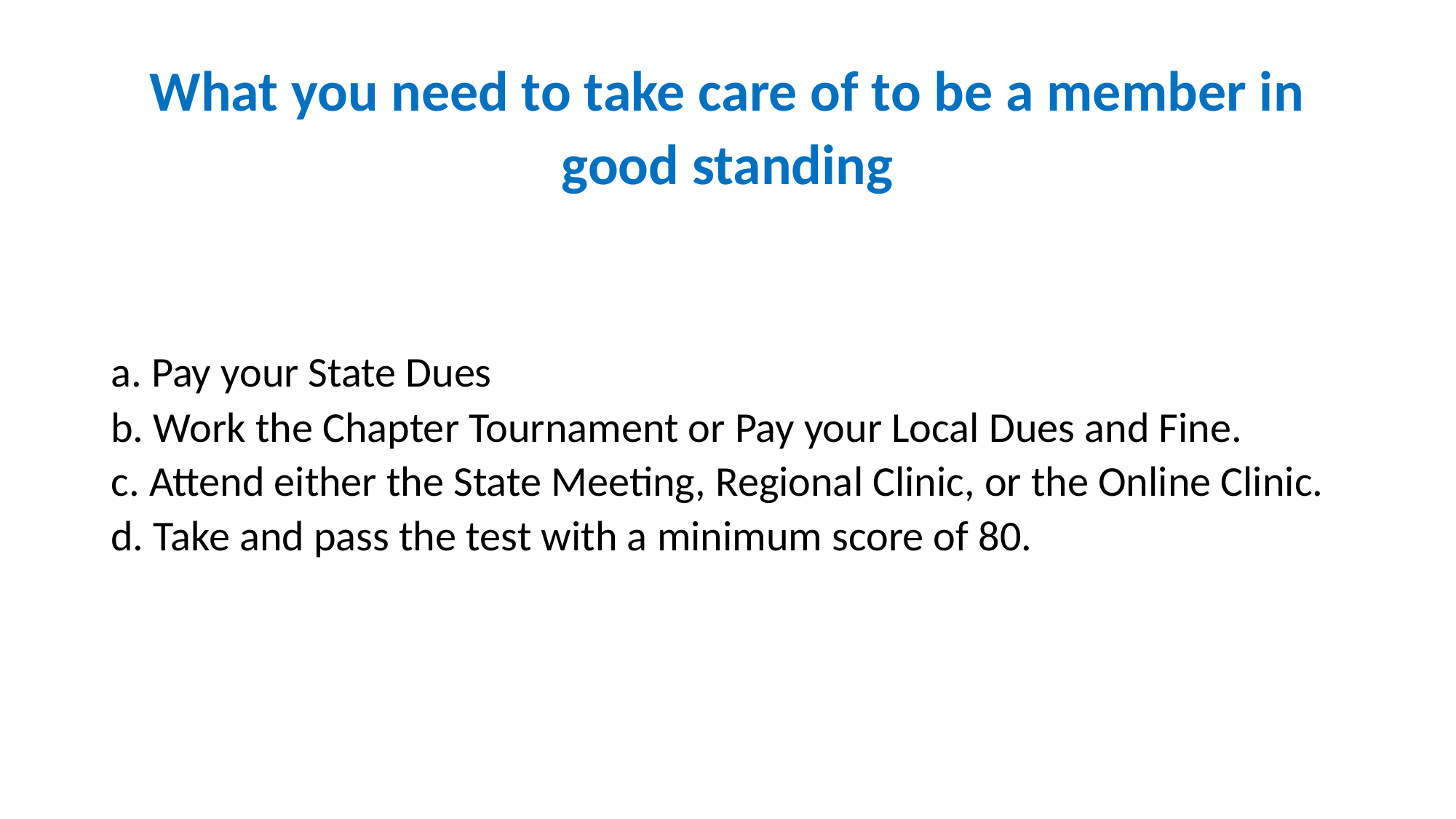

# What you need to take care of to be a member in good standing

a. Pay your State Dues
b. Work the Chapter Tournament or Pay your Local Dues and Fine.
c. Attend either the State Meeting, Regional Clinic, or the Online Clinic.
d. Take and pass the test with a minimum score of 80.